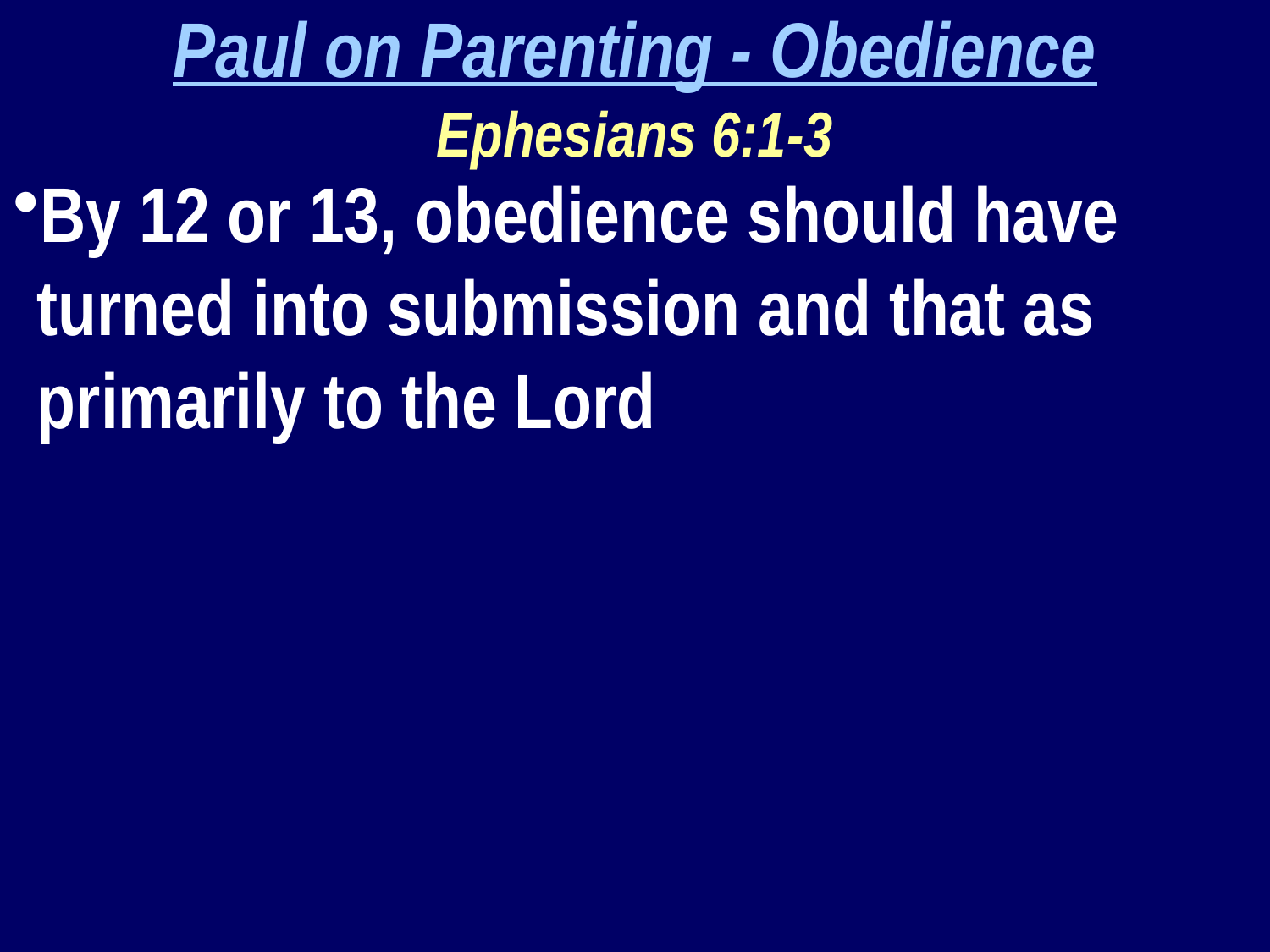

Paul on Parenting - Obedience
Ephesians 6:1-3
By 12 or 13, obedience should have turned into submission and that as primarily to the Lord